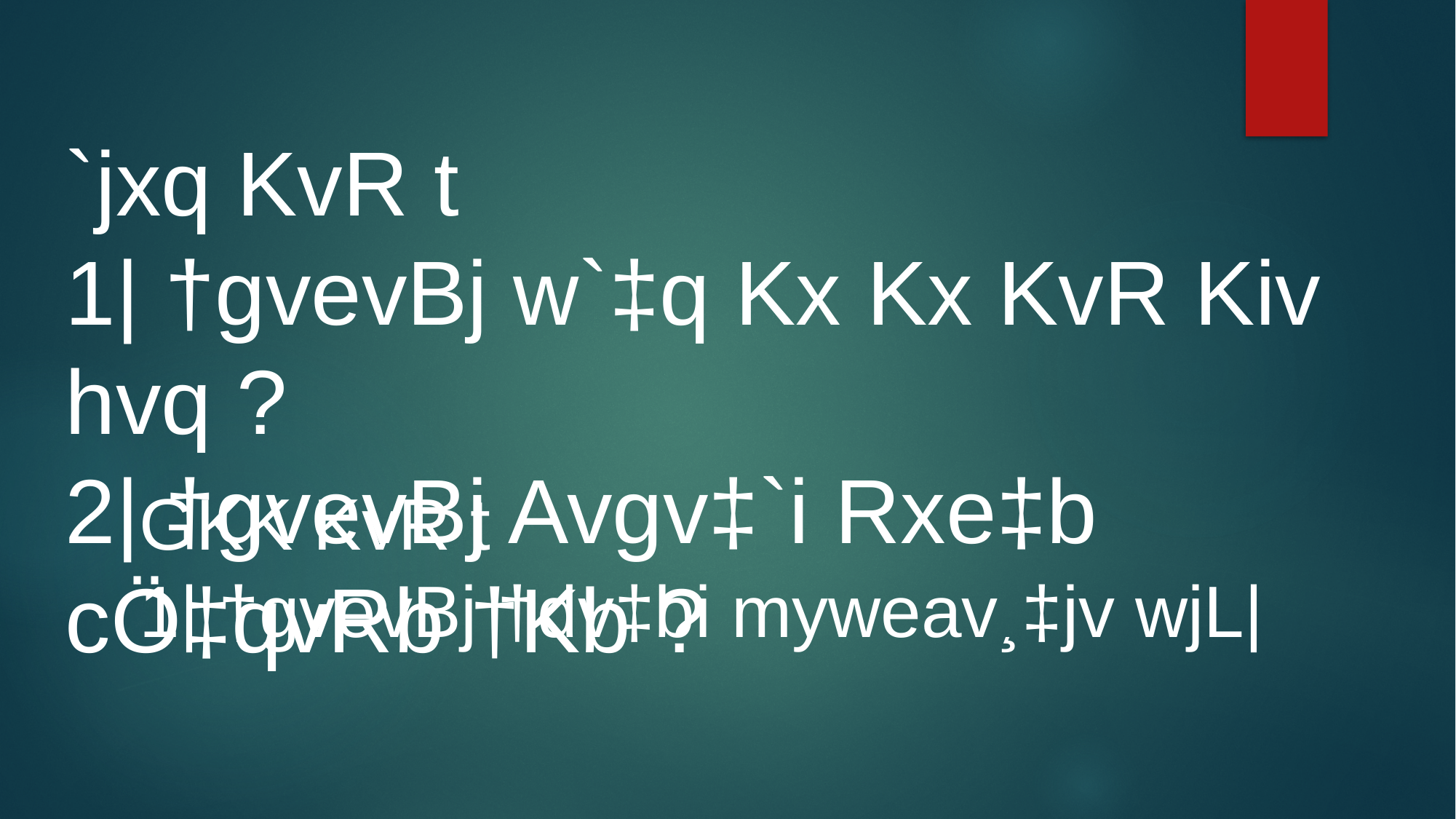

`jxq KvR t
1| †gvevBj w`‡q Kx Kx KvR Kiv hvq ?
2| †gvevBj Avgv‡`i Rxe‡b cÖ‡qvRb †Kb ?

GKK KvR t
1| †gvevBj †dv‡bi myweav¸‡jv wjL|